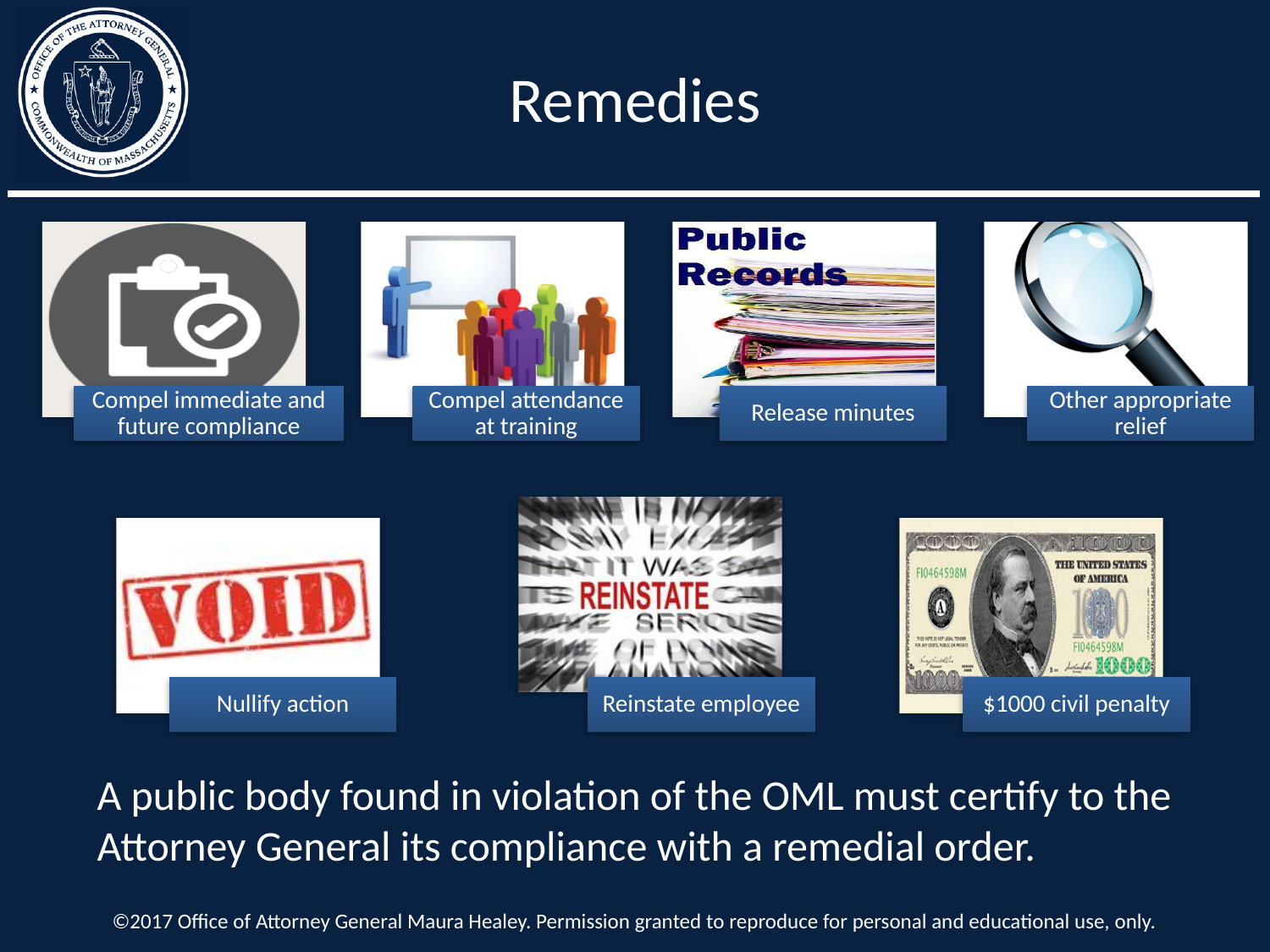

Remedies
$1000 civil penalty
Compel attendance at training
Release minutes
Nullify action
Compel immediate and future compliance
Reinstate employee
Other appropriate relief
A public body found in violation of the OML must certify to the Attorney General its compliance with a remedial order.
©2017 Office of Attorney General Maura Healey. Permission granted to reproduce for personal and educational use, only.